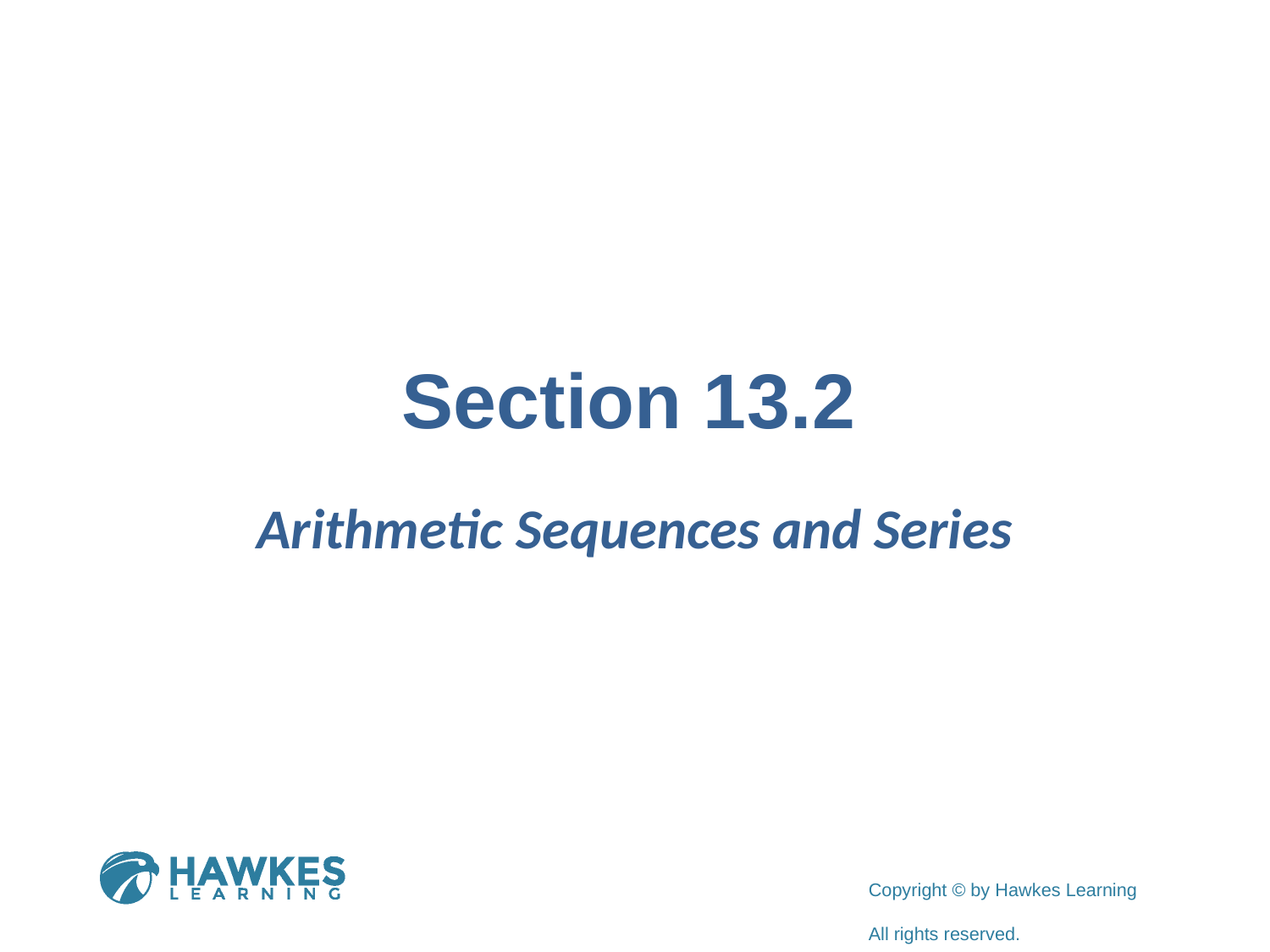

# Section 13.2
Arithmetic Sequences and Series